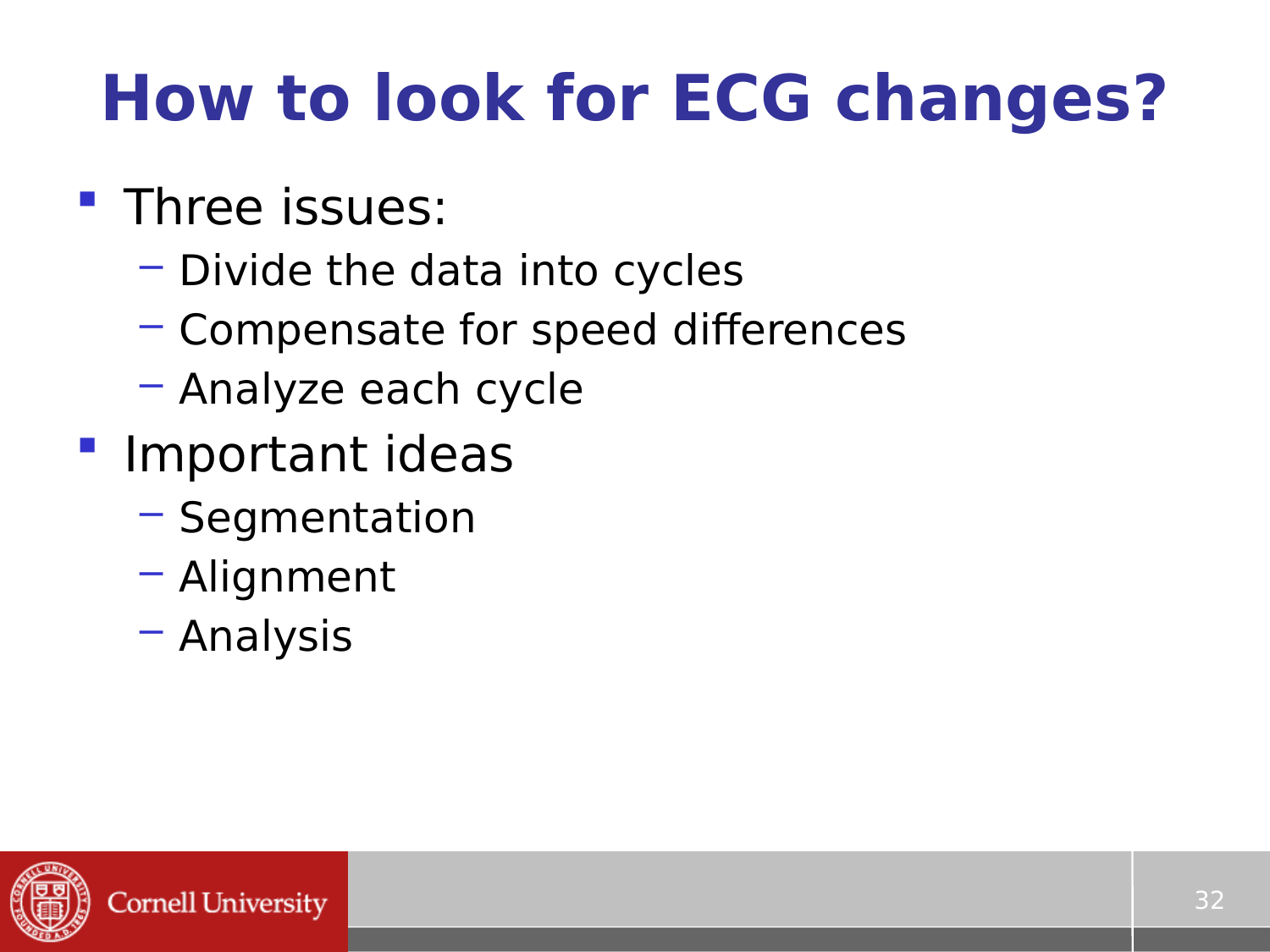

# How to look for ECG changes?
Three issues:
Divide the data into cycles
Compensate for speed differences
Analyze each cycle
Important ideas
Segmentation
Alignment
Analysis

32